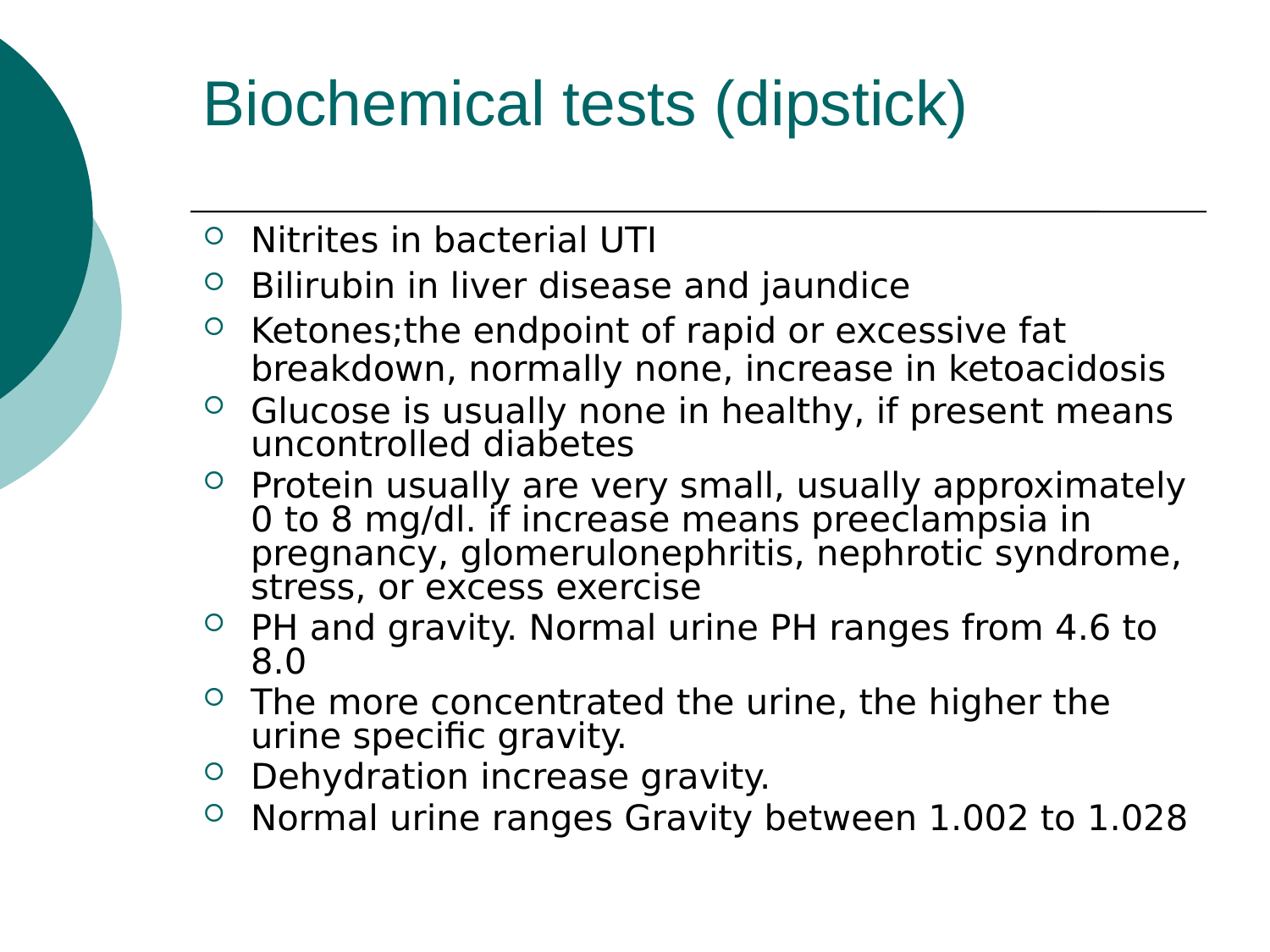

# Biochemical tests (dipstick)
Nitrites in bacterial UTI
Bilirubin in liver disease and jaundice
Ketones;the endpoint of rapid or excessive fat breakdown, normally none, increase in ketoacidosis
Glucose is usually none in healthy, if present means uncontrolled diabetes
Protein usually are very small, usually approximately 0 to 8 mg/dl. if increase means preeclampsia in pregnancy, glomerulonephritis, nephrotic syndrome, stress, or excess exercise
PH and gravity. Normal urine PH ranges from 4.6 to 8.0
The more concentrated the urine, the higher the urine specific gravity.
Dehydration increase gravity.
Normal urine ranges Gravity between 1.002 to 1.028